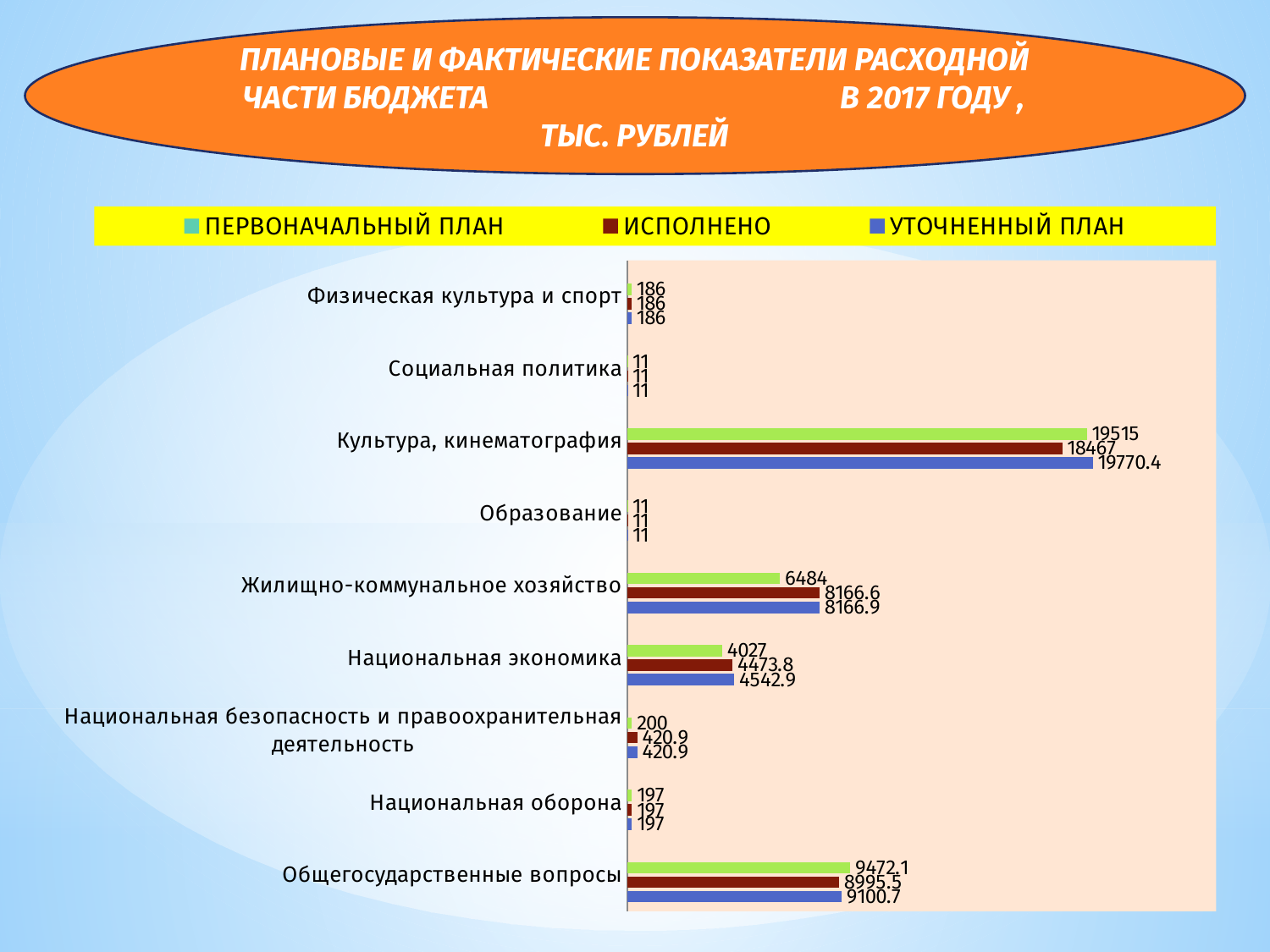

#
ПЛАНОВЫЕ И ФАКТИЧЕСКИЕ ПОКАЗАТЕЛИ РАСХОДНОЙ ЧАСТИ БЮДЖЕТА                                                 В 2017 ГОДУ , ТЫС. РУБЛЕЙ

### Chart

| Category | УТОЧНЕННЫЙ ПЛАН | ИСПОЛНЕНО | Столбец2 | ПЕРВОНАЧАЛЬНЫЙ ПЛАН |
|---|---|---|---|---|
| Общегосударственные вопросы | 9100.7 | 8995.5 | 9472.1 | None |
| Национальная оборона | 197.0 | 197.0 | 197.0 | None |
| Национальная безопасность и правоохранительная деятельность | 420.9 | 420.9 | 200.0 | None |
| Национальная экономика | 4542.9 | 4473.8 | 4027.0 | None |
| Жилищно-коммунальное хозяйство | 8166.9 | 8166.6 | 6484.0 | None |
| Образование | 11.0 | 11.0 | 11.0 | None |
| Культура, кинематография | 19770.4 | 18467.0 | 19515.0 | None |
| Социальная политика | 11.0 | 11.0 | 11.0 | None |
| Физическая культура и спорт | 186.0 | 186.0 | 186.0 | None |